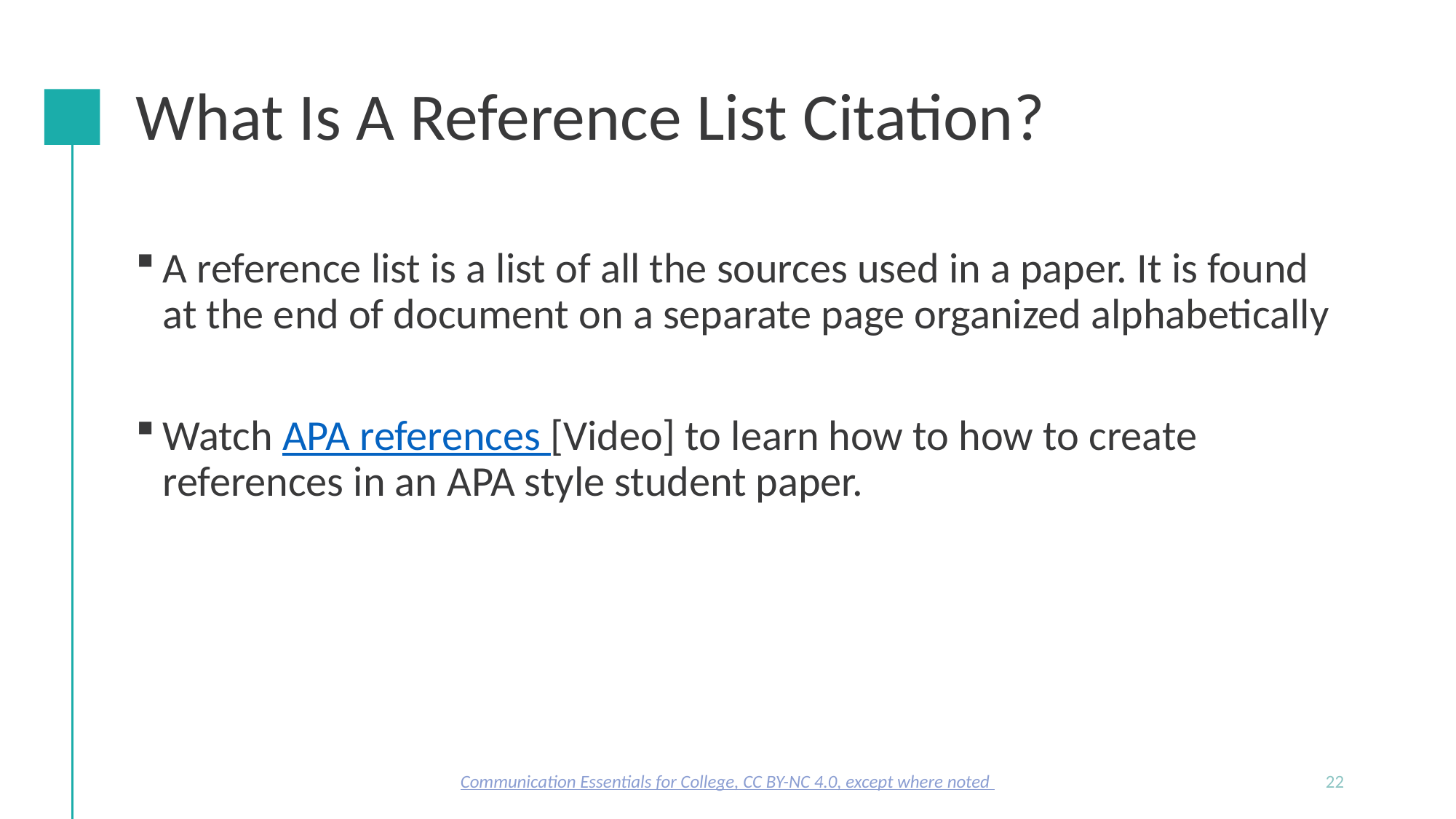

# What Is A Reference List Citation?
A reference list is a list of all the sources used in a paper. It is found at the end of document on a separate page organized alphabetically

Watch APA references [Video] to learn how to how to create references in an APA style student paper.
Communication Essentials for College, CC BY-NC 4.0, except where noted
22